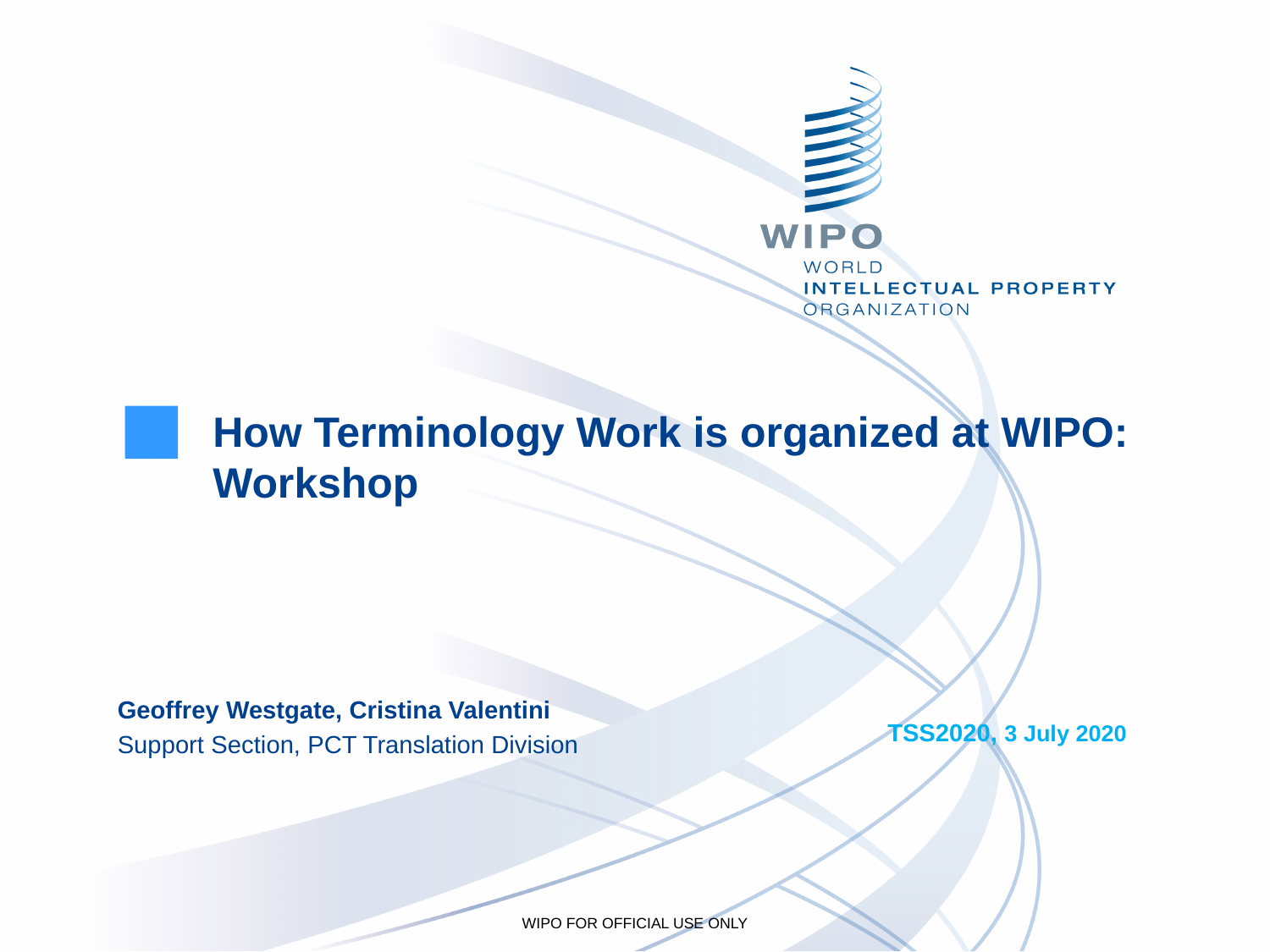

How Terminology Work is organized at WIPO: Workshop

Geoffrey Westgate, Cristina Valentini
Support Section, PCT Translation Division
TSS2020, 3 July 2020